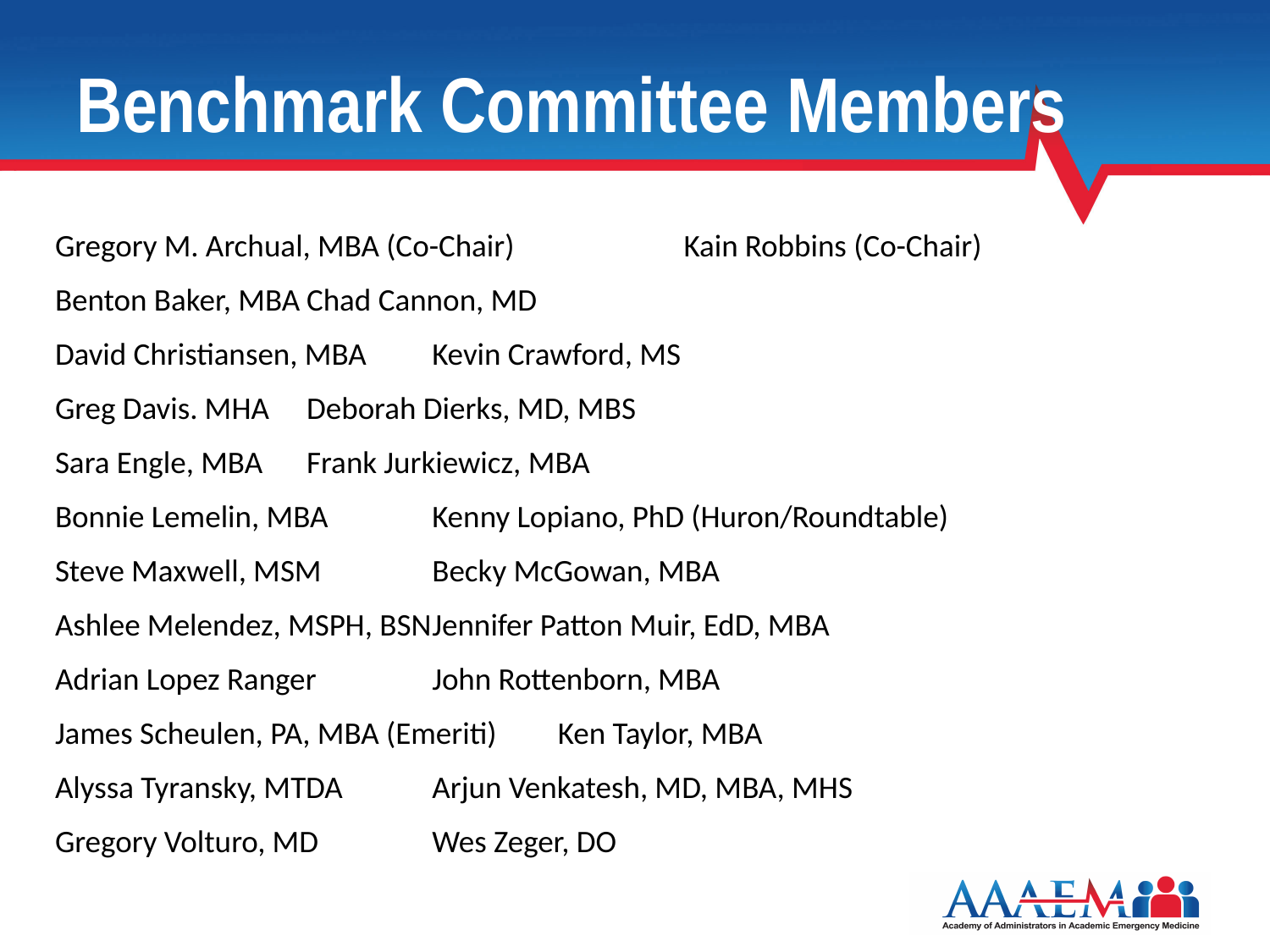

# Benchmark Committee Members
Gregory M. Archual, MBA (Co-Chair) 	 	Kain Robbins (Co-Chair)
Benton Baker, MBA						Chad Cannon, MD
David Christiansen, MBA					Kevin Crawford, MS
Greg Davis. MHA						Deborah Dierks, MD, MBS
Sara Engle, MBA						Frank Jurkiewicz, MBA
Bonnie Lemelin, MBA					Kenny Lopiano, PhD (Huron/Roundtable)
Steve Maxwell, MSM					Becky McGowan, MBA
Ashlee Melendez, MSPH, BSN			Jennifer Patton Muir, EdD, MBA
Adrian Lopez Ranger					John Rottenborn, MBA
James Scheulen, PA, MBA (Emeriti)		Ken Taylor, MBA
Alyssa Tyransky, MTDA					Arjun Venkatesh, MD, MBA, MHS
Gregory Volturo, MD					Wes Zeger, DO